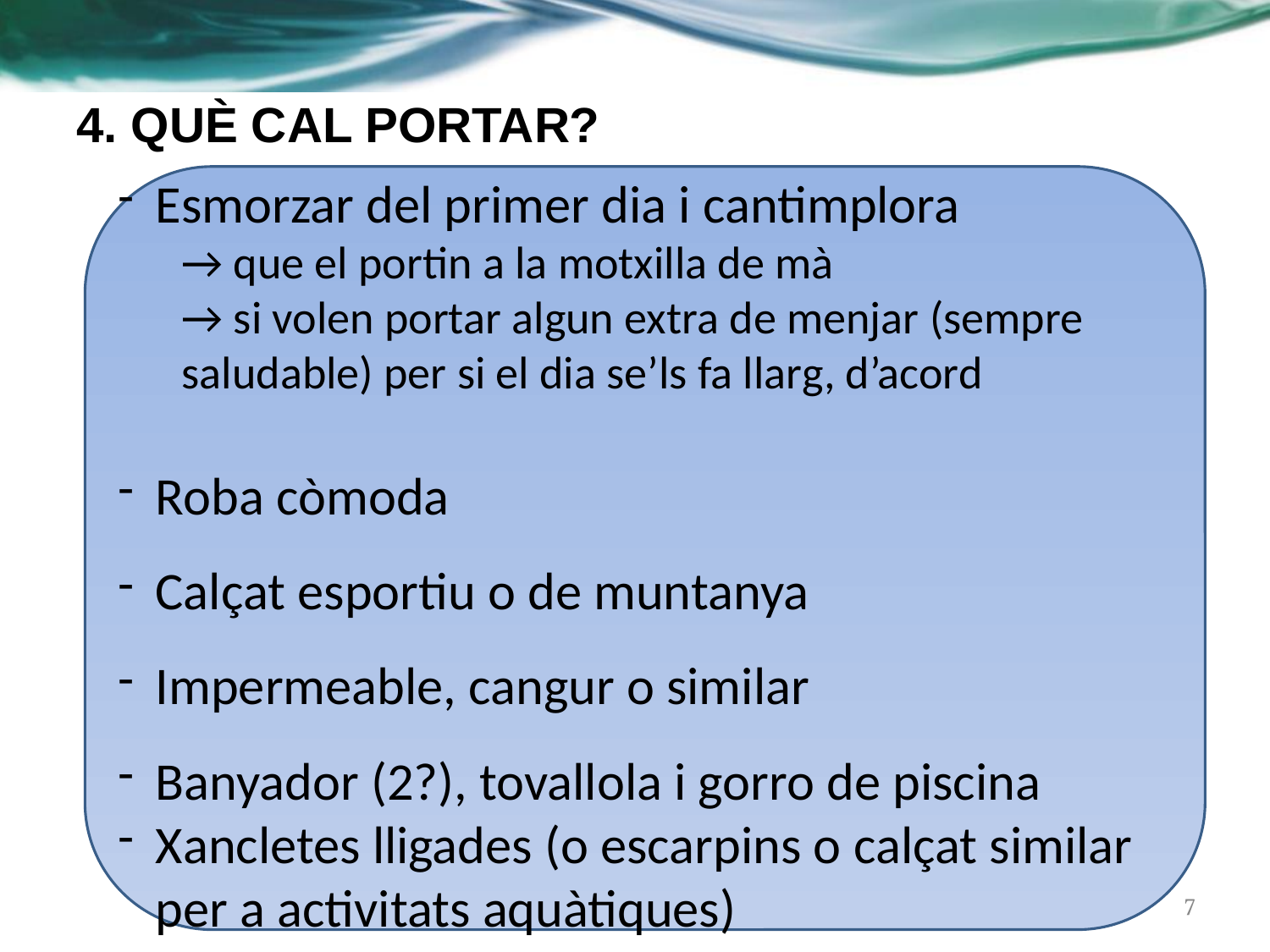

# 4. QUÈ CAL PORTAR?
Esmorzar del primer dia i cantimplora
→ que el portin a la motxilla de mà
→ si volen portar algun extra de menjar (sempre saludable) per si el dia se’ls fa llarg, d’acord
Roba còmoda
Calçat esportiu o de muntanya
Impermeable, cangur o similar
Banyador (2?), tovallola i gorro de piscina
Xancletes lligades (o escarpins o calçat similar per a activitats aquàtiques)

7